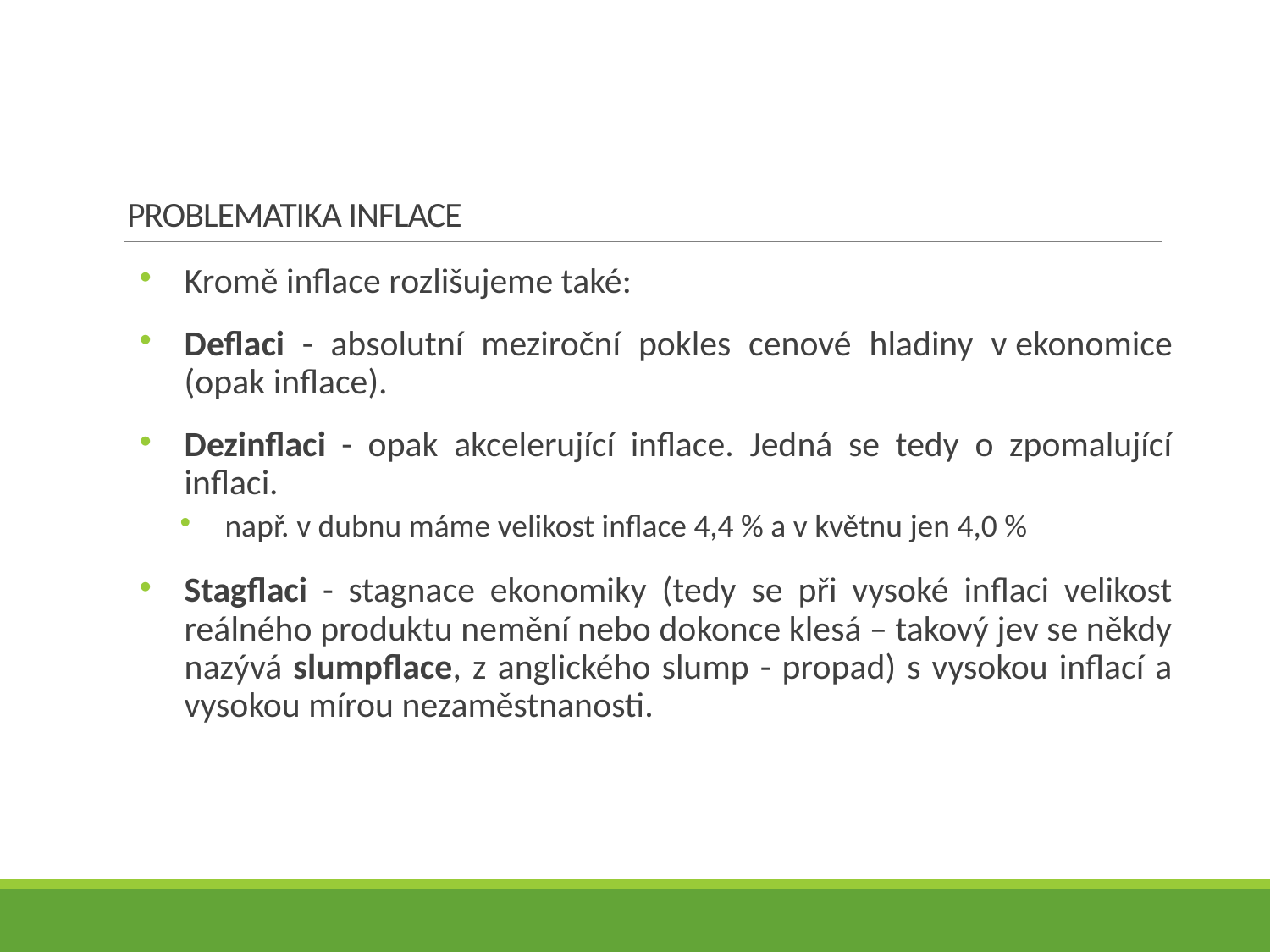

# Problematika inflace
Kromě inflace rozlišujeme také:
Deflaci - absolutní meziroční pokles cenové hladiny v ekonomice (opak inflace).
Dezinflaci - opak akcelerující inflace. Jedná se tedy o zpomalující inflaci.
např. v dubnu máme velikost inflace 4,4 % a v květnu jen 4,0 %
Stagflaci - stagnace ekonomiky (tedy se při vysoké inflaci velikost reálného produktu nemění nebo dokonce klesá – takový jev se někdy nazývá slumpflace, z anglického slump - propad) s vysokou inflací a vysokou mírou nezaměstnanosti.